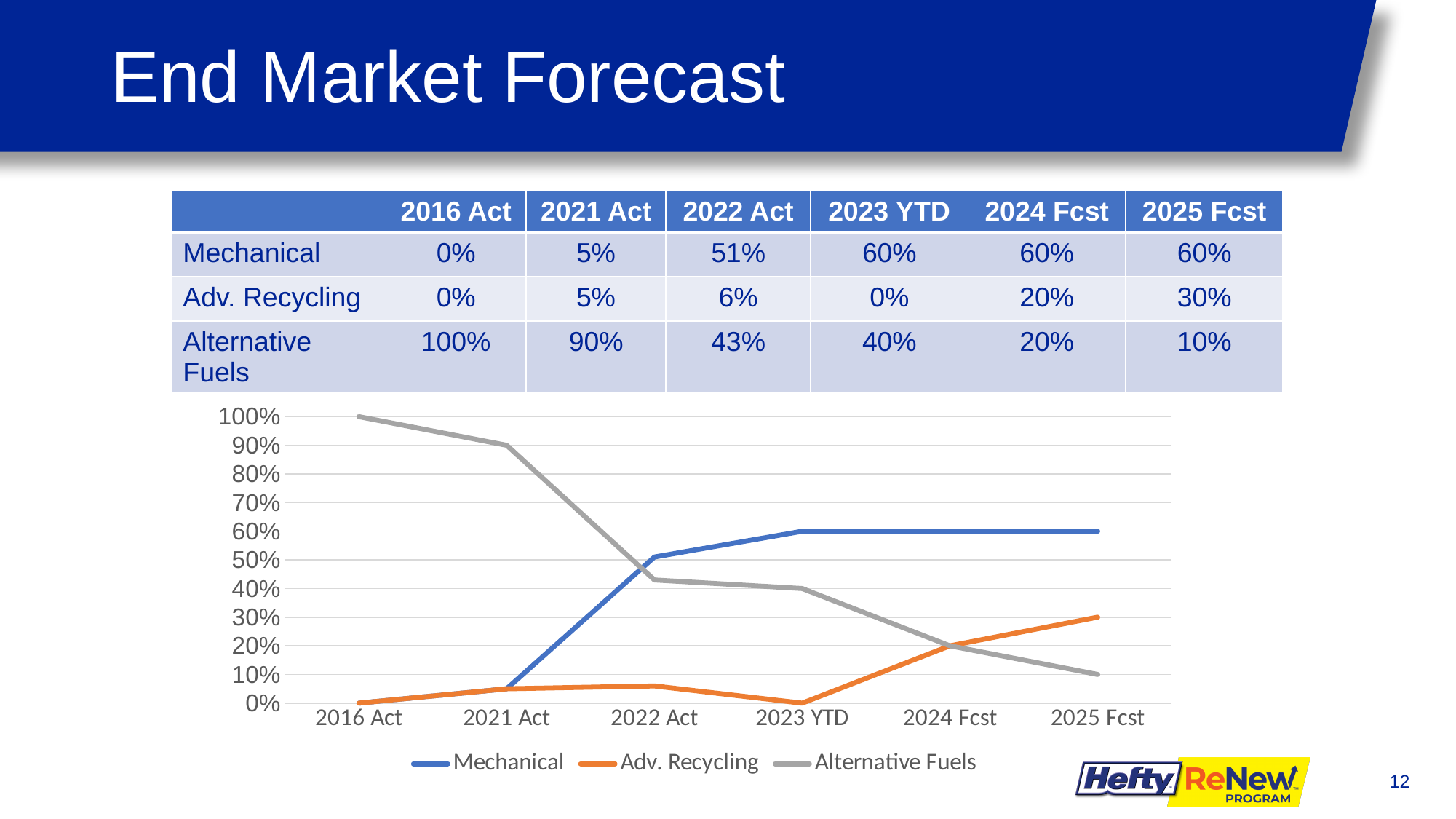

# End Market Forecast
|  | 2016 Act | 2021 Act | 2022 Act | 2023 YTD | 2024 Fcst | 2025 Fcst |
| --- | --- | --- | --- | --- | --- | --- |
| Mechanical | 0% | 5% | 51% | 60% | 60% | 60% |
| Adv. Recycling | 0% | 5% | 6% | 0% | 20% | 30% |
| Alternative Fuels | 100% | 90% | 43% | 40% | 20% | 10% |

### Chart

| Category | Mechanical | Adv. Recycling | Alternative Fuels |
|---|---|---|---|
| 2016 Act | 0.0 | 0.0 | 1.0 |
| 2021 Act | 0.05 | 0.05 | 0.9 |
| 2022 Act | 0.51 | 0.06 | 0.43 |
| 2023 YTD | 0.6 | 0.0 | 0.4 |
| 2024 Fcst | 0.6 | 0.2 | 0.2 |
| 2025 Fcst | 0.6 | 0.3 | 0.1 |
12